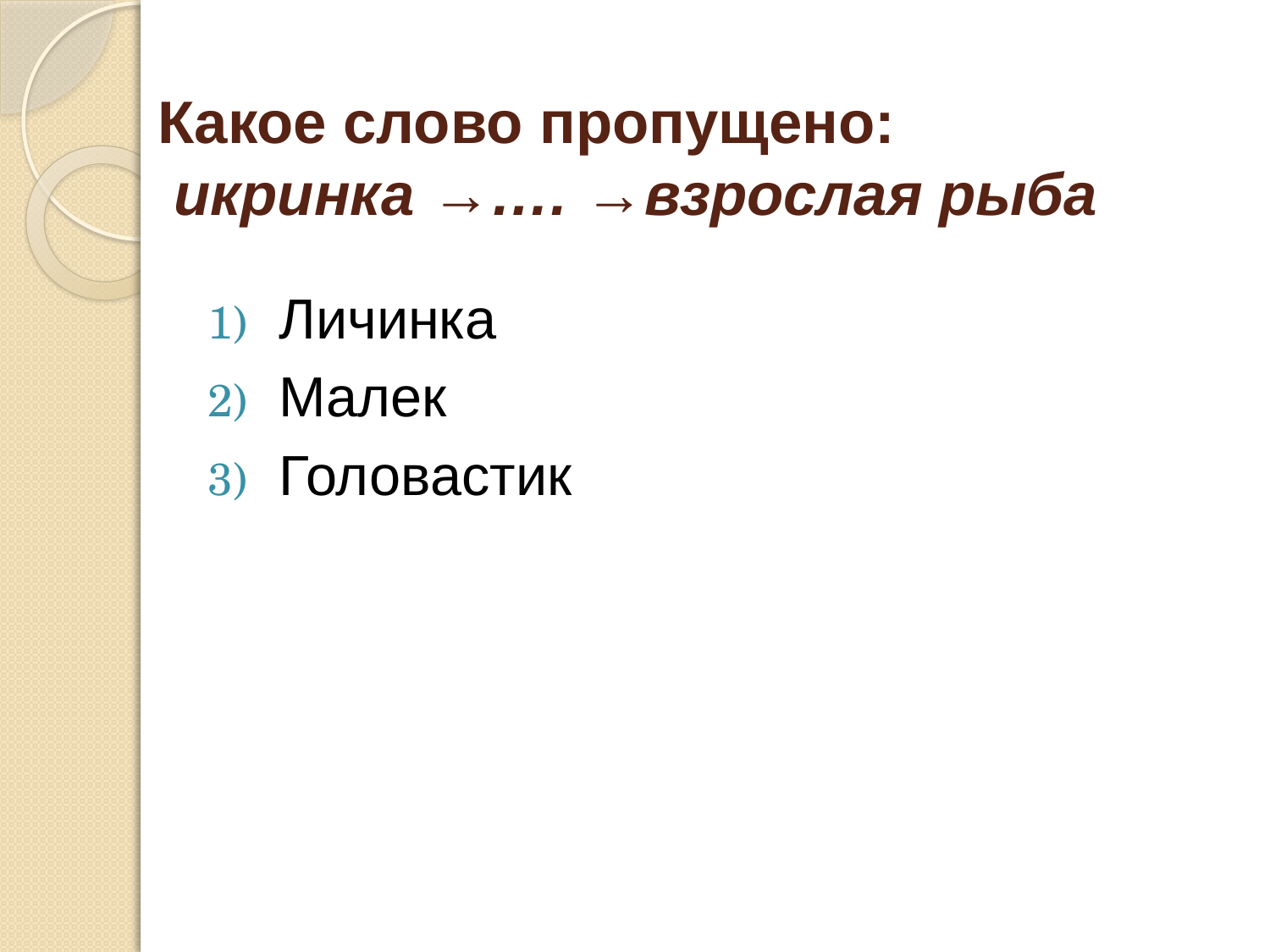

# Какое слово пропущено: икринка →…. →взрослая рыба
Личинка
Малек
Головастик